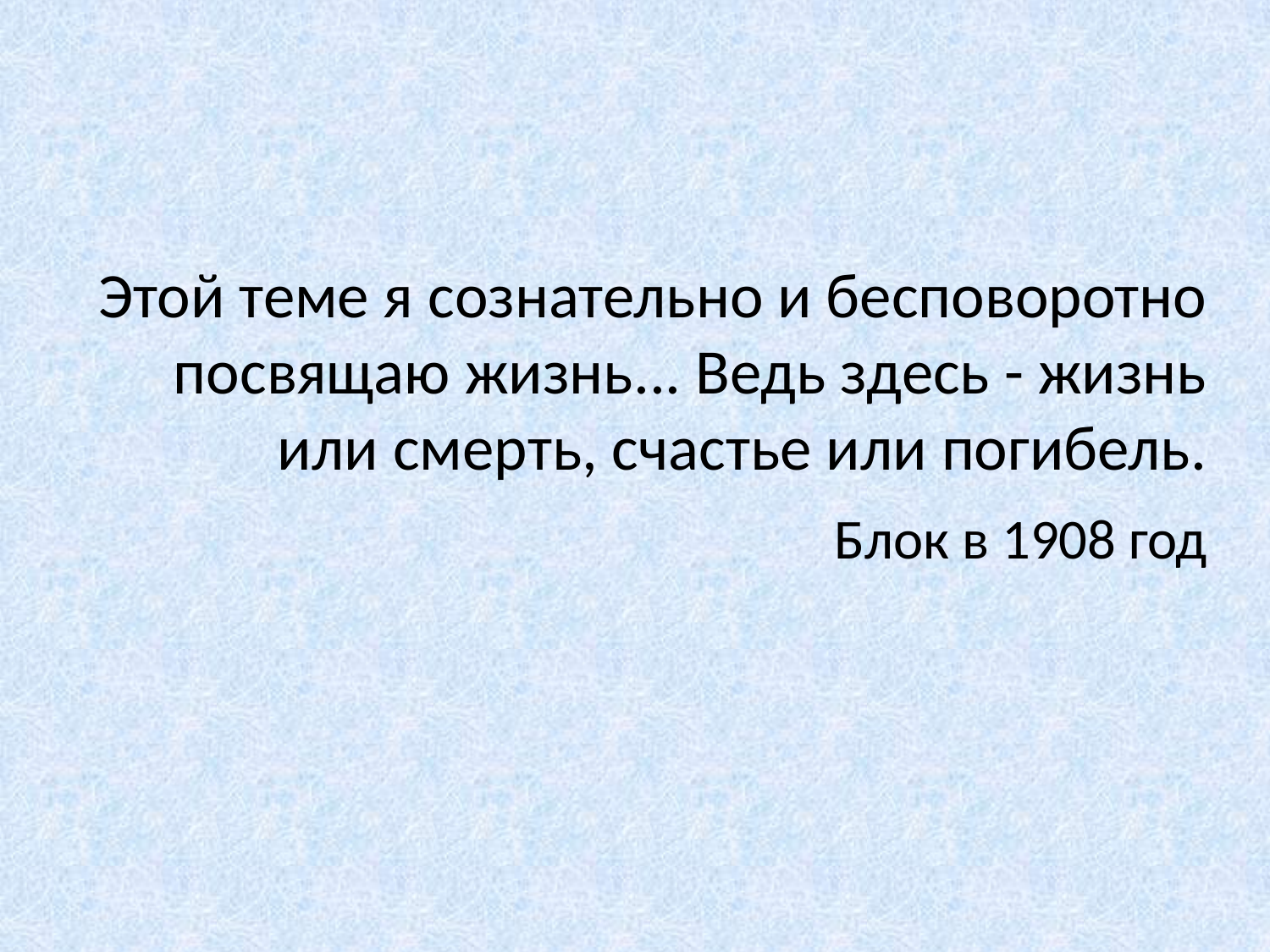

Этой теме я сознательно и бесповоротно посвящаю жизнь... Ведь здесь - жизнь или смерть, счастье или погибель.
 Блок в 1908 год